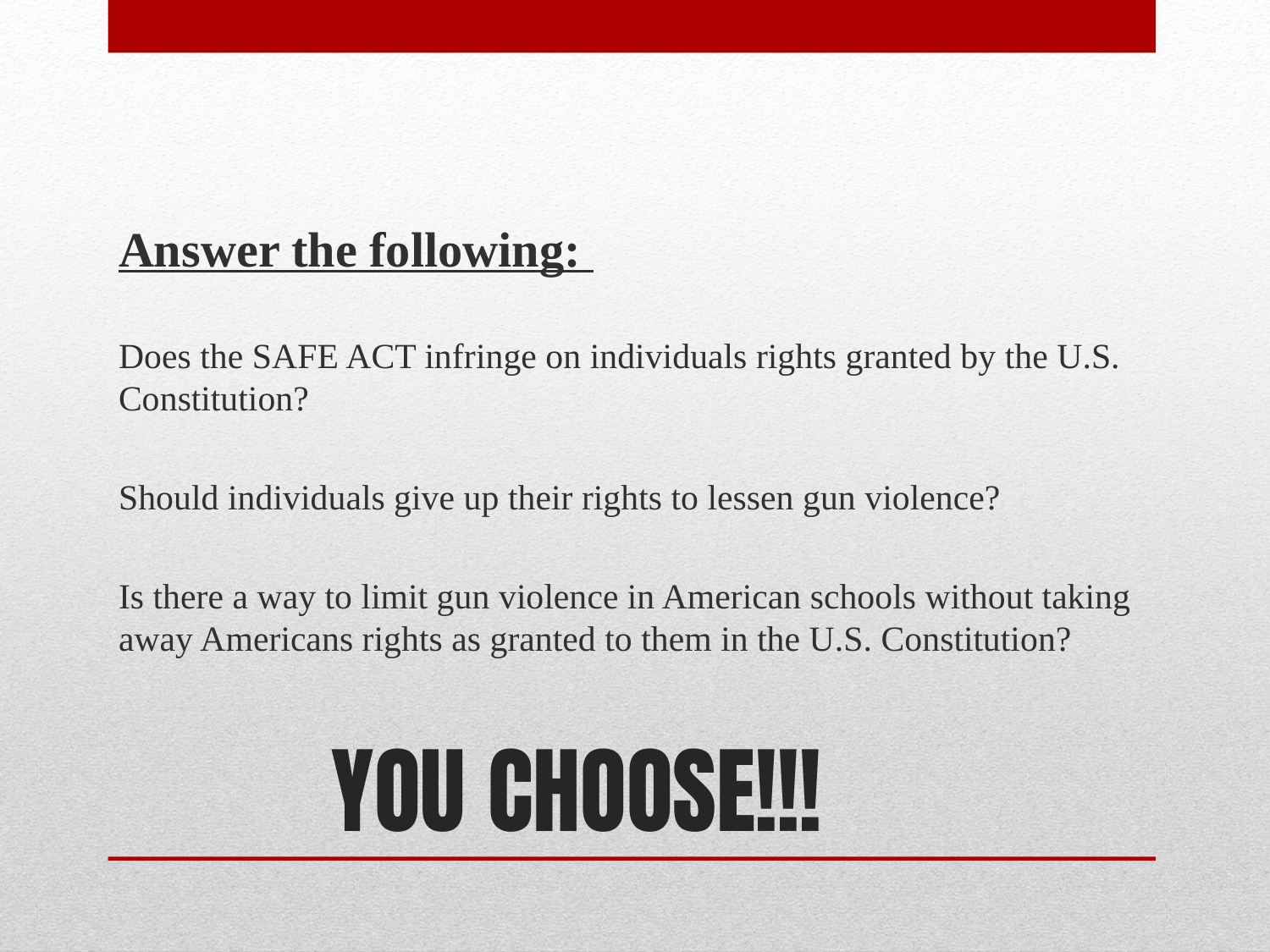

Answer the following:

Does the SAFE ACT infringe on individuals rights granted by the U.S. Constitution?

Should individuals give up their rights to lessen gun violence?

Is there a way to limit gun violence in American schools without taking away Americans rights as granted to them in the U.S. Constitution?

# YOU CHOOSE!!!